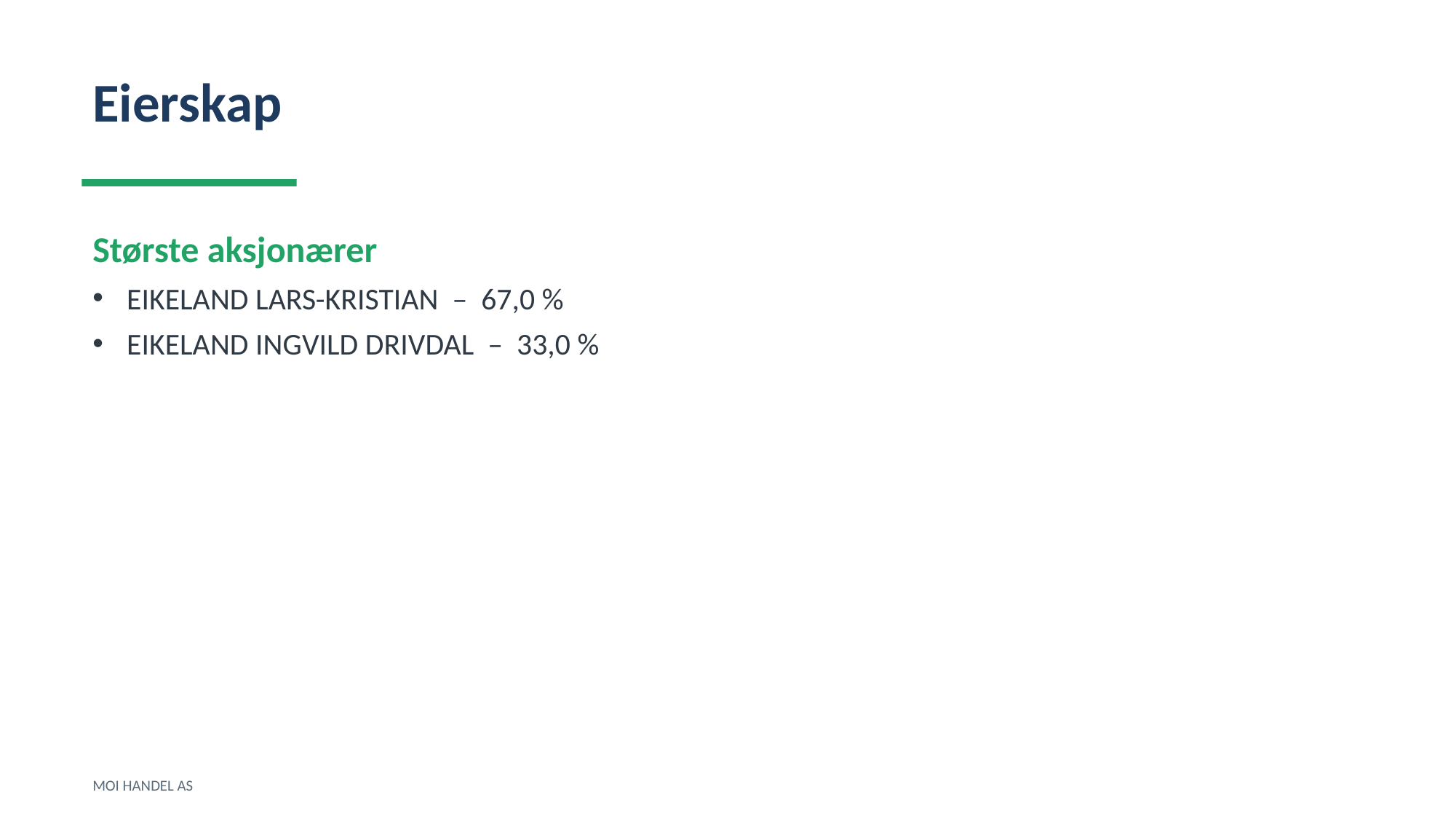

Eierskap

Største aksjonærer
EIKELAND LARS-KRISTIAN  –  67,0 %
EIKELAND INGVILD DRIVDAL  –  33,0 %
MOI HANDEL AS